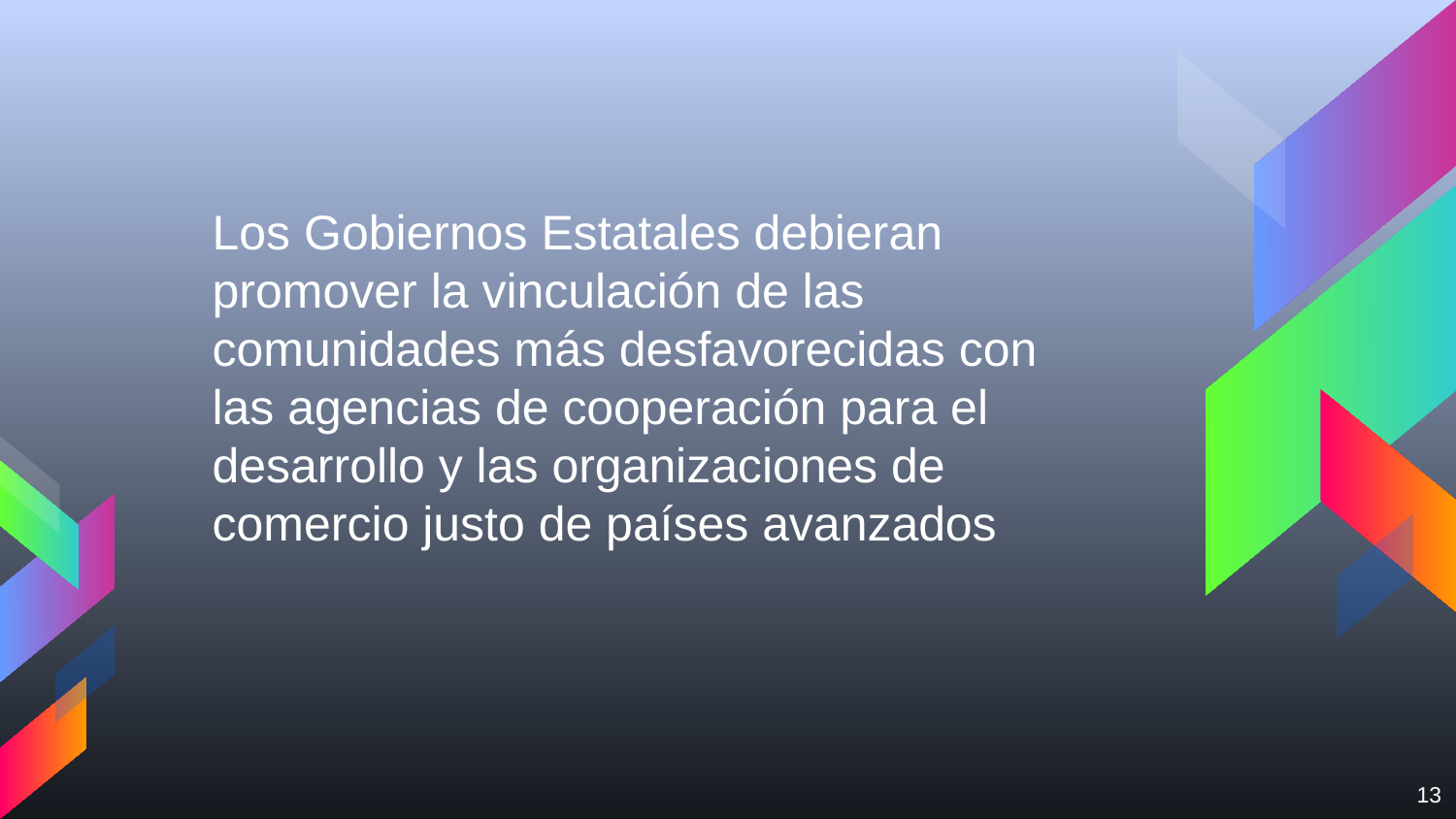

Los Gobiernos Estatales debieran promover la vinculación de las comunidades más desfavorecidas con las agencias de cooperación para el desarrollo y las organizaciones de comercio justo de países avanzados
13